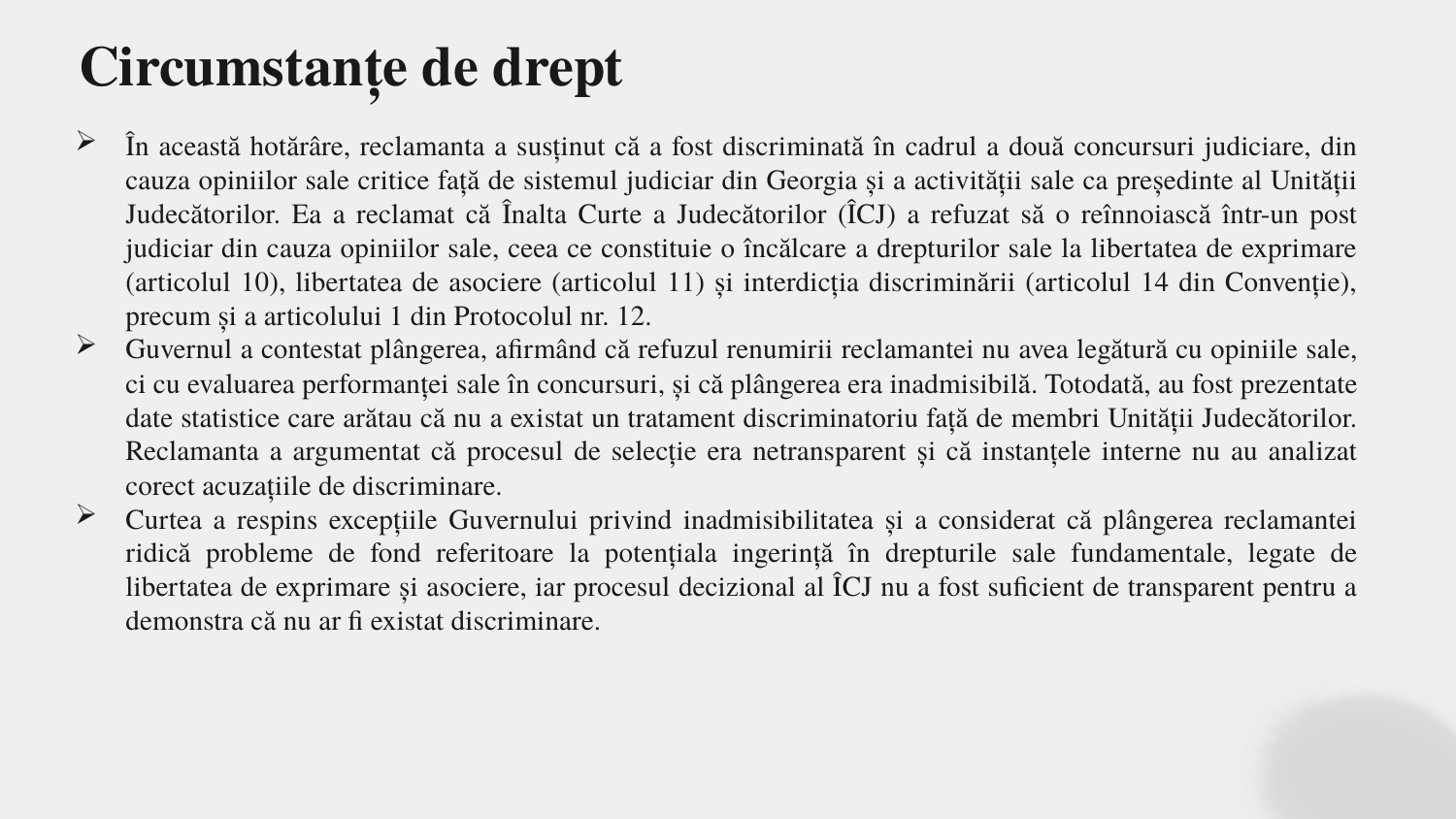

# Circumstanțe de drept
În această hotărâre, reclamanta a susținut că a fost discriminată în cadrul a două concursuri judiciare, din cauza opiniilor sale critice față de sistemul judiciar din Georgia și a activității sale ca președinte al Unității Judecătorilor. Ea a reclamat că Înalta Curte a Judecătorilor (ÎCJ) a refuzat să o reînnoiască într-un post judiciar din cauza opiniilor sale, ceea ce constituie o încălcare a drepturilor sale la libertatea de exprimare (articolul 10), libertatea de asociere (articolul 11) și interdicția discriminării (articolul 14 din Convenție), precum și a articolului 1 din Protocolul nr. 12.
Guvernul a contestat plângerea, afirmând că refuzul renumirii reclamantei nu avea legătură cu opiniile sale, ci cu evaluarea performanței sale în concursuri, și că plângerea era inadmisibilă. Totodată, au fost prezentate date statistice care arătau că nu a existat un tratament discriminatoriu față de membri Unității Judecătorilor. Reclamanta a argumentat că procesul de selecție era netransparent și că instanțele interne nu au analizat corect acuzațiile de discriminare.
Curtea a respins excepțiile Guvernului privind inadmisibilitatea și a considerat că plângerea reclamantei ridică probleme de fond referitoare la potențiala ingerință în drepturile sale fundamentale, legate de libertatea de exprimare și asociere, iar procesul decizional al ÎCJ nu a fost suficient de transparent pentru a demonstra că nu ar fi existat discriminare.